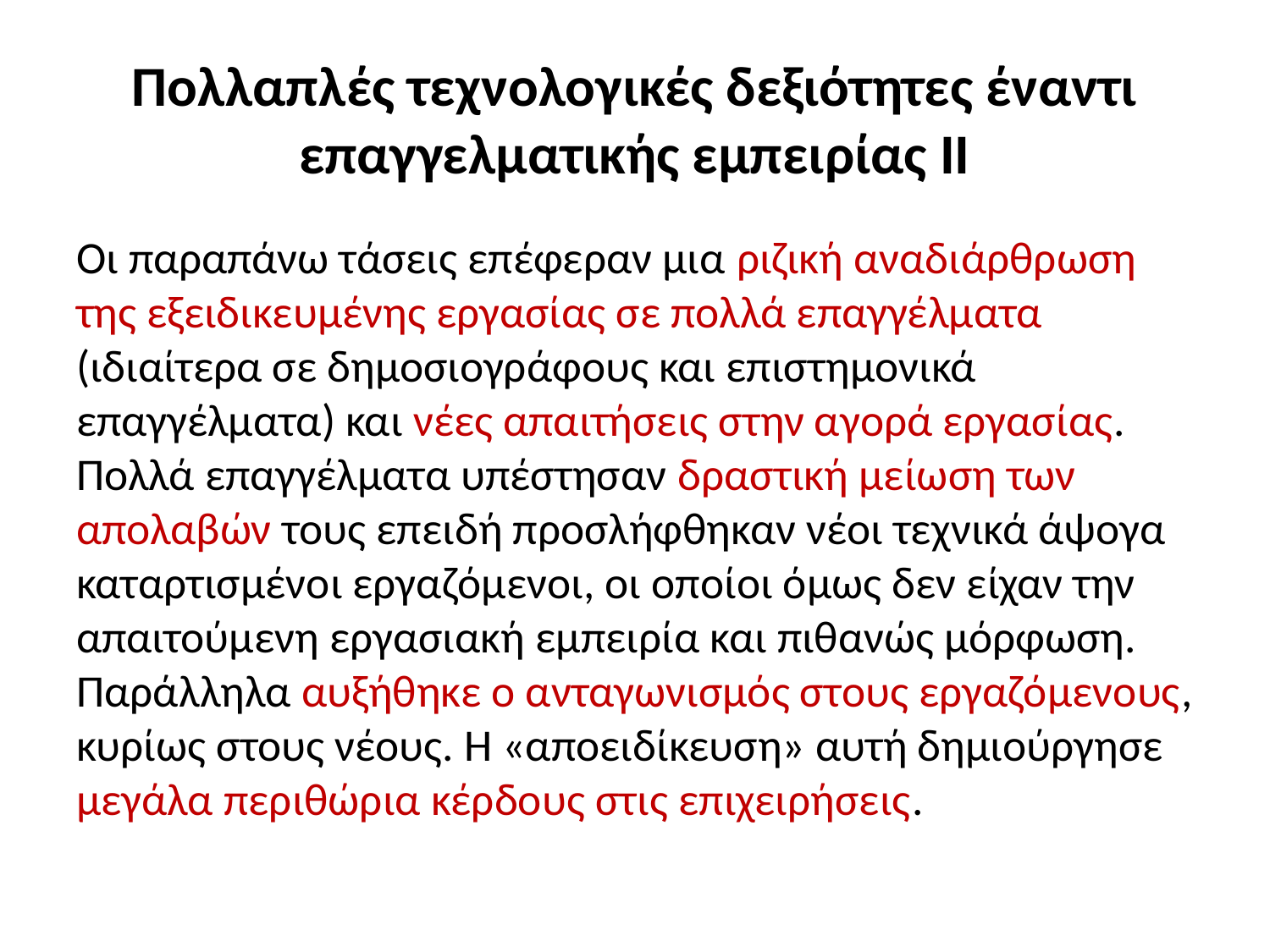

# Πολλαπλές τεχνολογικές δεξιότητες έναντι επαγγελματικής εμπειρίας ΙΙ
Οι παραπάνω τάσεις επέφεραν μια ριζική αναδιάρθρωση της εξειδικευμένης εργασίας σε πολλά επαγγέλματα (ιδιαίτερα σε δημοσιογράφους και επιστημονικά επαγγέλματα) και νέες απαιτήσεις στην αγορά εργασίας. Πολλά επαγγέλματα υπέστησαν δραστική μείωση των απολαβών τους επειδή προσλήφθηκαν νέοι τεχνικά άψογα καταρτισμένοι εργαζόμενοι, οι οποίοι όμως δεν είχαν την απαιτούμενη εργασιακή εμπειρία και πιθανώς μόρφωση. Παράλληλα αυξήθηκε ο ανταγωνισμός στους εργαζόμενους, κυρίως στους νέους. Η «αποειδίκευση» αυτή δημιούργησε μεγάλα περιθώρια κέρδους στις επιχειρήσεις.